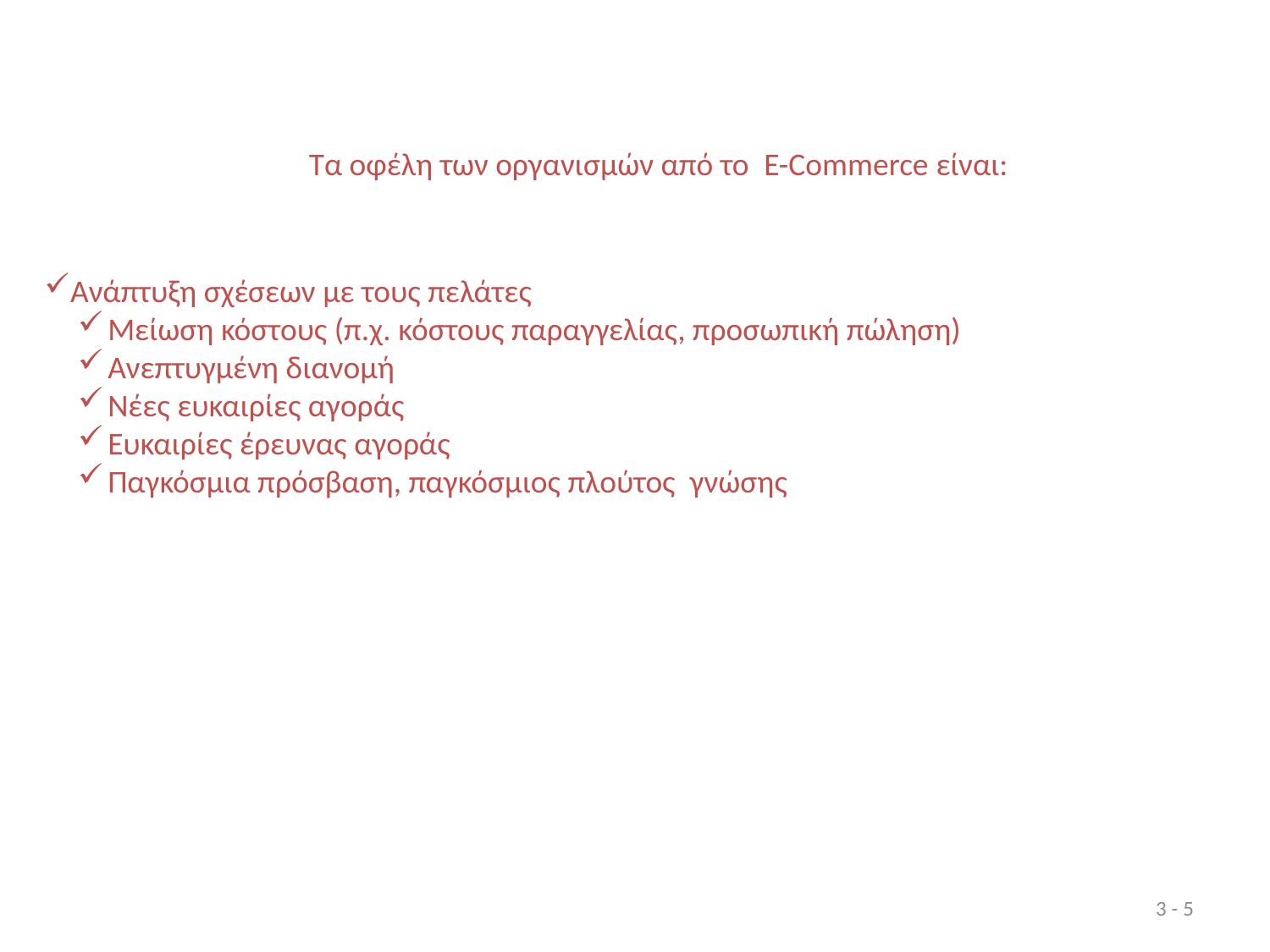

Τα οφέλη των οργανισμών από το  E-Commerce είναι:
Ανάπτυξη σχέσεων με τους πελάτες
Μείωση κόστους (π.χ. κόστους παραγγελίας, προσωπική πώληση)
Ανεπτυγμένη διανομή
Νέες ευκαιρίες αγοράς
Ευκαιρίες έρευνας αγοράς
Παγκόσμια πρόσβαση, παγκόσμιος πλούτος  γνώσης
3 - 5